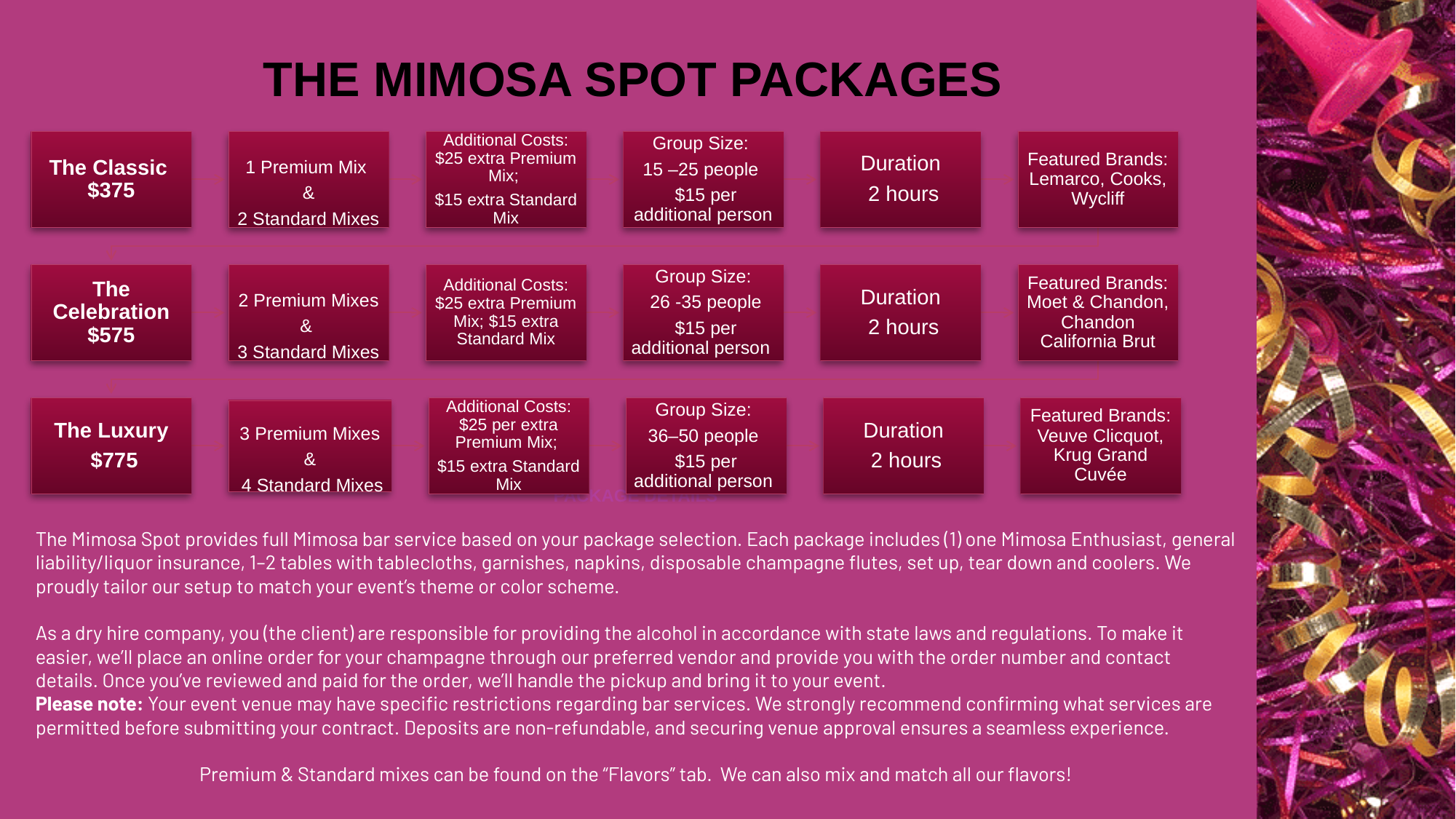

# THE MIMOSA SPOT PACKAGES

The Classic  $375

1 Premium Mix
&
2 Standard Mixes

Additional Costs: $25 extra Premium Mix;
$15 extra Standard Mix

Group Size:
15 –25 people
 $15 per additional person

Duration
 2 hours

Featured Brands: Lemarco, Cooks, Wycliff

The Celebration $575

2 Premium Mixes
&
3 Standard Mixes

Additional Costs: $25 extra Premium Mix; $15 extra Standard Mix

Group Size:
 26 -35 people
 $15 per additional person

Duration
 2 hours

Featured Brands: Moet & Chandon, Chandon California Brut

The Luxury
 $775

3 Premium Mixes
&
 4 Standard Mixes

Additional Costs: $25 per extra Premium Mix;
$15 extra Standard Mix

Group Size:
36–50 people
$15 per additional person

Duration
 2 hours
Featured Brands: Veuve Clicquot, Krug Grand Cuvée
PACKAGE DETAILS

The Mimosa Spot provides full Mimosa bar service based on your package selection. Each package includes (1) one Mimosa Enthusiast, general liability/liquor insurance, 1–2 tables with tablecloths, garnishes, napkins, disposable champagne flutes, set up, tear down and coolers. We proudly tailor our setup to match your event’s theme or color scheme.

As a dry hire company, you (the client) are responsible for providing the alcohol in accordance with state laws and regulations. To make it easier, we’ll place an online order for your champagne through our preferred vendor and provide you with the order number and contact details. Once you’ve reviewed and paid for the order, we’ll handle the pickup and bring it to your event.
Please note: Your event venue may have specific restrictions regarding bar services. We strongly recommend confirming what services are permitted before submitting your contract. Deposits are non-refundable, and securing venue approval ensures a seamless experience.

Premium & Standard mixes can be found on the “Flavors” tab.  We can also mix and match all our flavors!